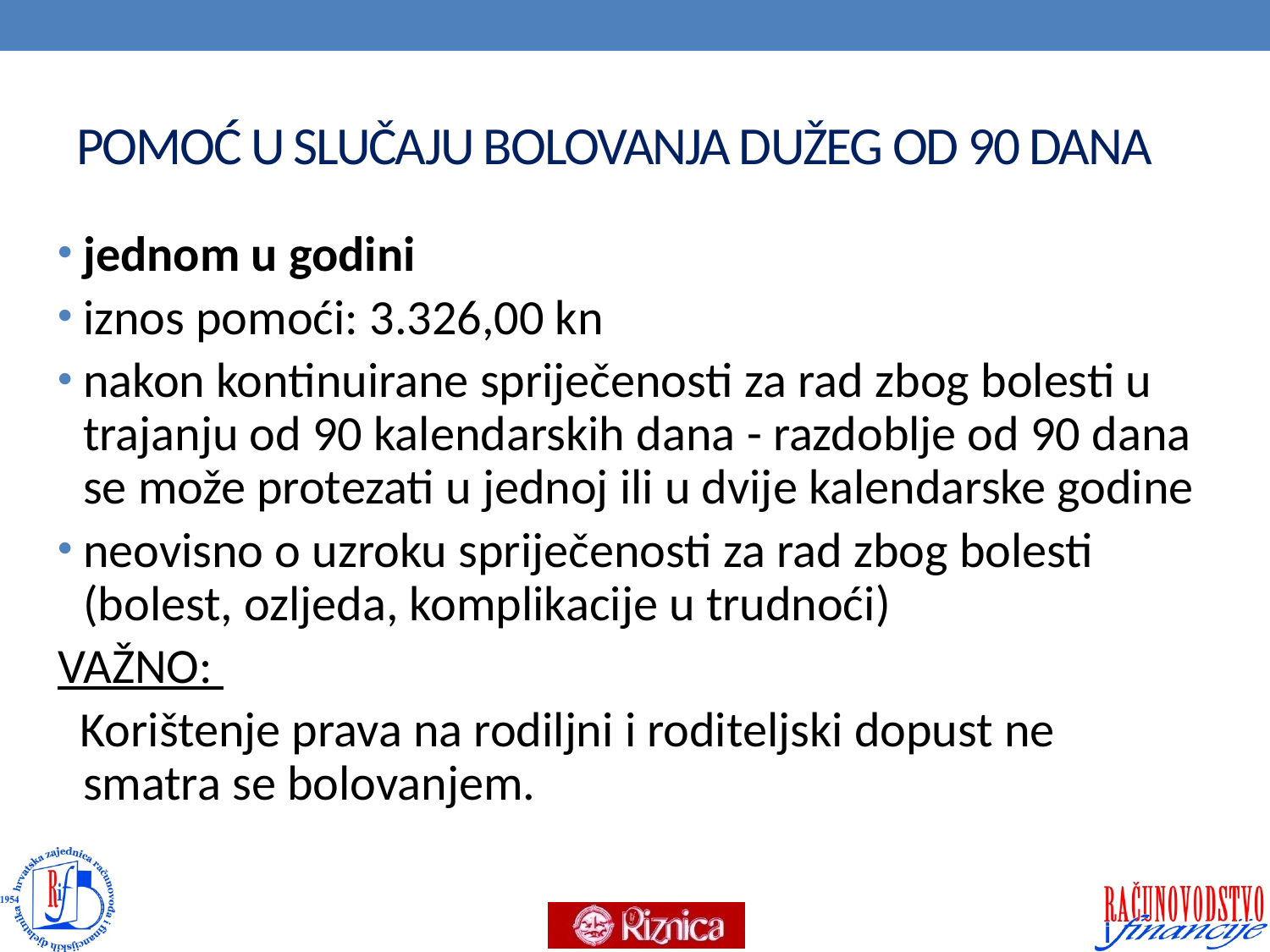

# POMOĆ U SLUČAJU BOLOVANJA DUŽEG OD 90 DANA
jednom u godini
iznos pomoći: 3.326,00 kn
nakon kontinuirane spriječenosti za rad zbog bolesti u trajanju od 90 kalendarskih dana - razdoblje od 90 dana se može protezati u jednoj ili u dvije kalendarske godine
neovisno o uzroku spriječenosti za rad zbog bolesti (bolest, ozljeda, komplikacije u trudnoći)
VAŽNO:
  Korištenje prava na rodiljni i roditeljski dopust ne smatra se bolovanjem.